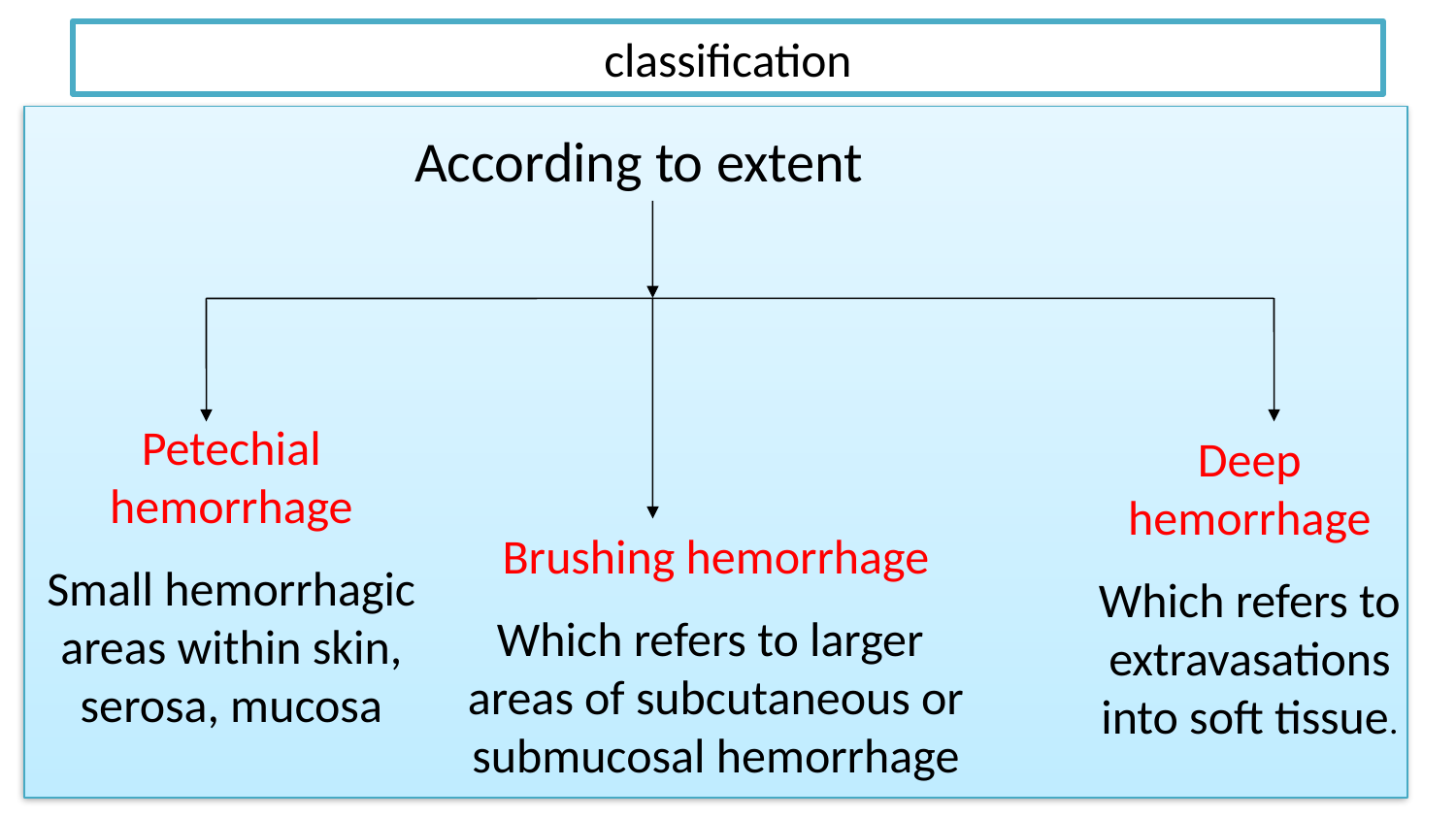

# classification

According to extent

Petechial hemorrhage
Small hemorrhagic areas within skin, serosa, mucosa
Deep hemorrhage
Which refers to extravasations into soft tissue.
Brushing hemorrhage
Which refers to larger  areas of subcutaneous or submucosal hemorrhage